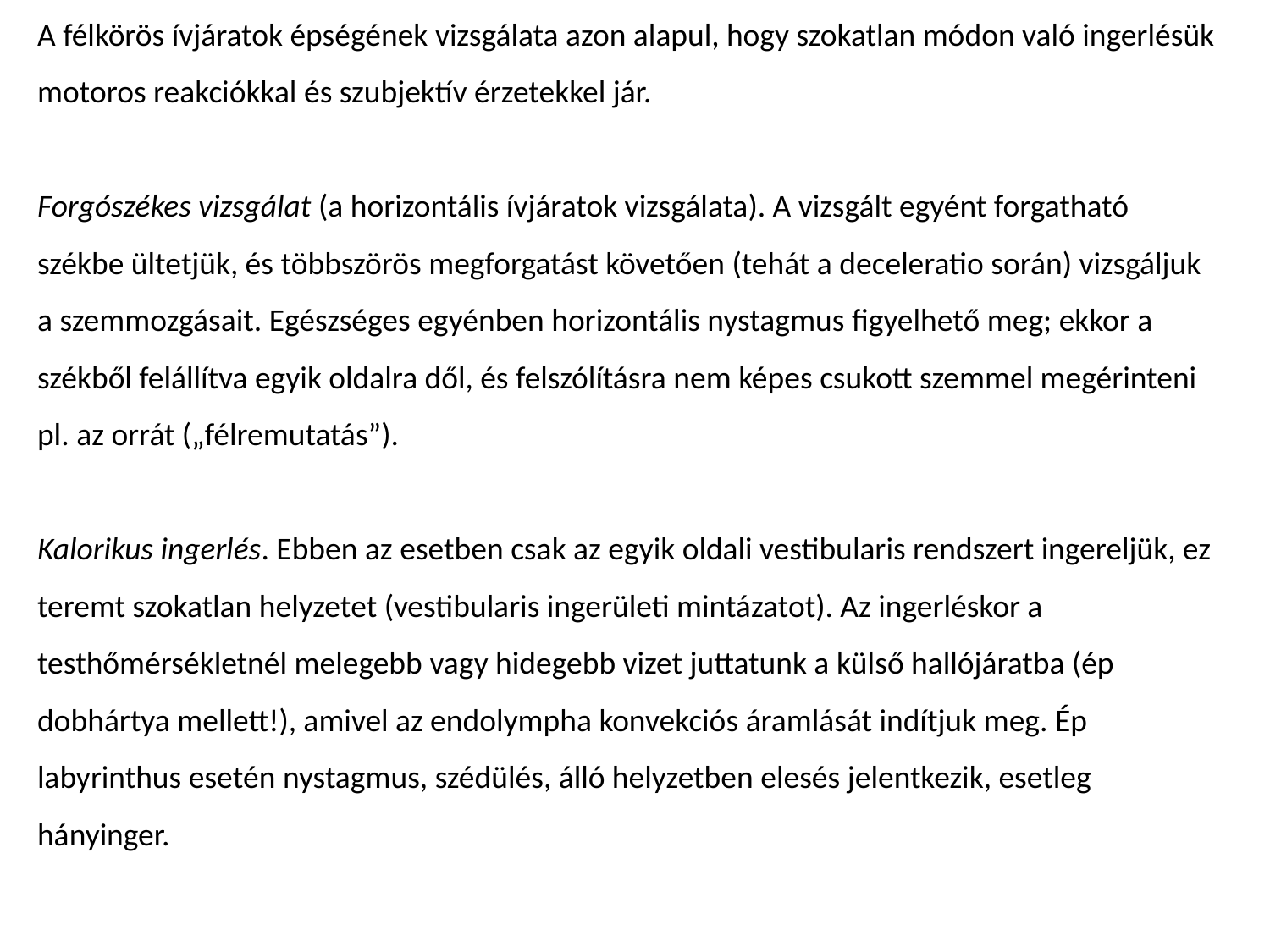

A félkörös ívjáratok épségének vizsgálata azon alapul, hogy szokatlan módon való ingerlésük motoros reakciókkal és szubjektív érzetekkel jár.

Forgószékes vizsgálat (a horizontális ívjáratok vizsgálata). A vizsgált egyént forgatható székbe ültetjük, és többszörös megforgatást követően (tehát a deceleratio során) vizsgáljuk a szemmozgásait. Egészséges egyénben horizontális nystagmus figyelhető meg; ekkor a székből felállítva egyik oldalra dől, és felszólításra nem képes csukott szemmel megérinteni pl. az orrát („félremutatás”).

Kalorikus ingerlés. Ebben az esetben csak az egyik oldali vestibularis rendszert ingereljük, ez teremt szokatlan helyzetet (vestibularis ingerületi mintázatot). Az ingerléskor a testhőmérsékletnél melegebb vagy hidegebb vizet juttatunk a külső hallójáratba (ép dobhártya mellett!), amivel az endolympha konvekciós áramlását indítjuk meg. Ép labyrinthus esetén nystagmus, szédülés, álló helyzetben elesés jelentkezik, esetleg hányinger.